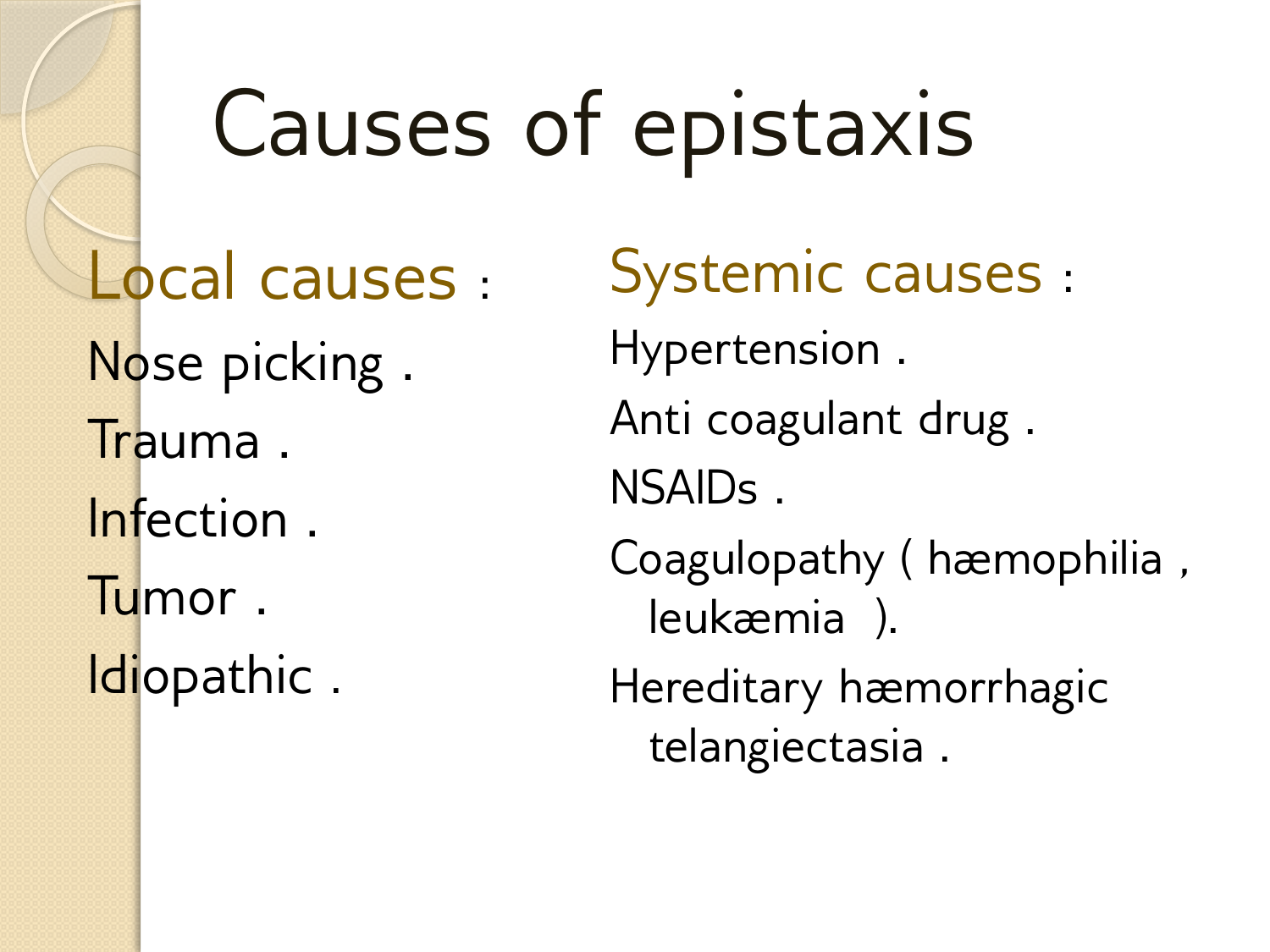

# Causes of epistaxis
Local causes :
Nose picking .
Trauma .
Infection .
Tumor .
Idiopathic .

Systemic causes :
Hypertension .
Anti coagulant drug .
NSAIDs .
Coagulopathy ( haemophilia , leukaemia  ).
Hereditary haemorrhagic telangiectasia .